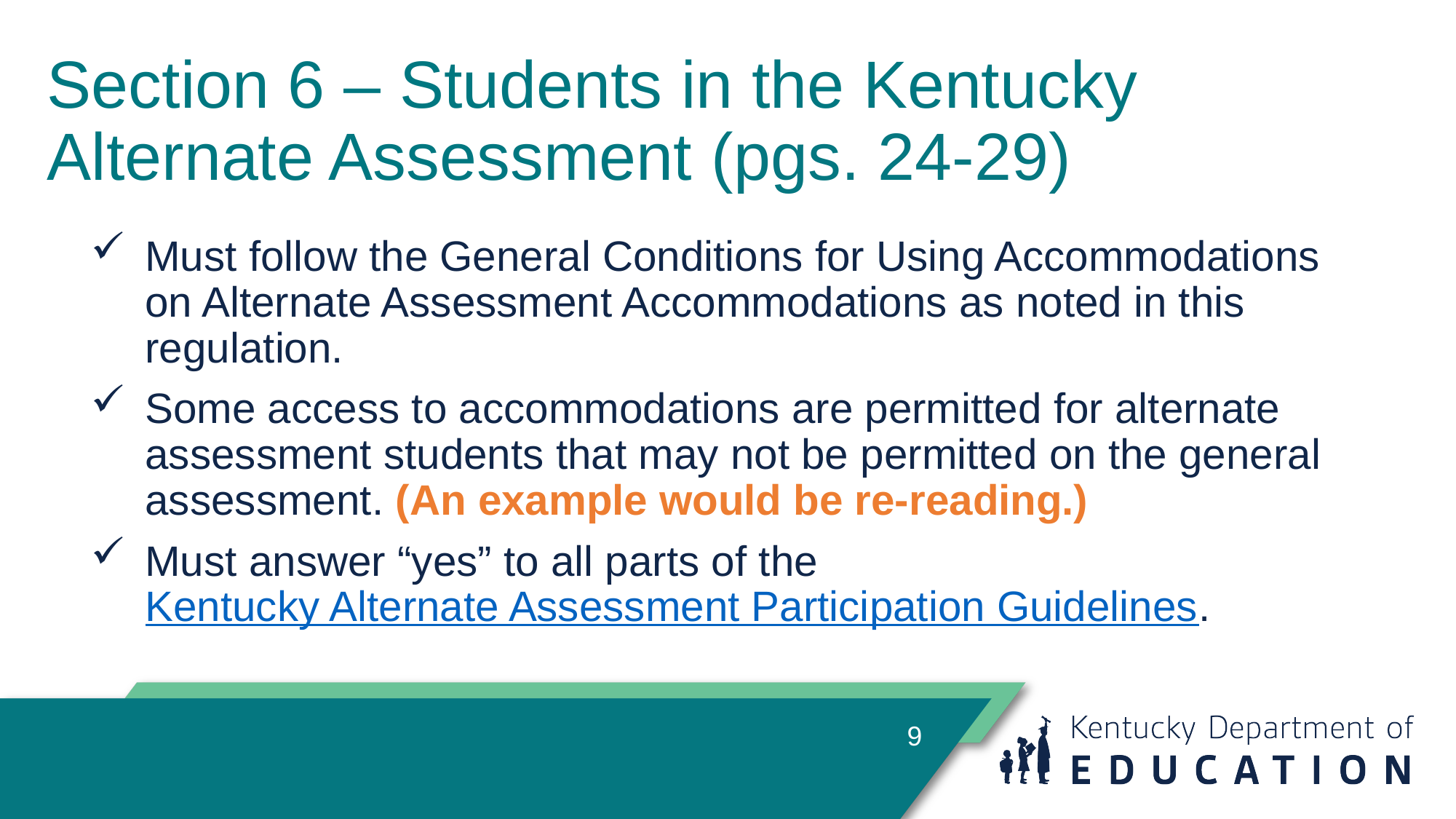

# Section 6 – Students in the Kentucky Alternate Assessment (pgs. 24-29)
Must follow the General Conditions for Using Accommodations on Alternate Assessment Accommodations as noted in this regulation.
Some access to accommodations are permitted for alternate assessment students that may not be permitted on the general assessment. (An example would be re-reading.)
Must answer “yes” to all parts of the Kentucky Alternate Assessment Participation Guidelines.

9